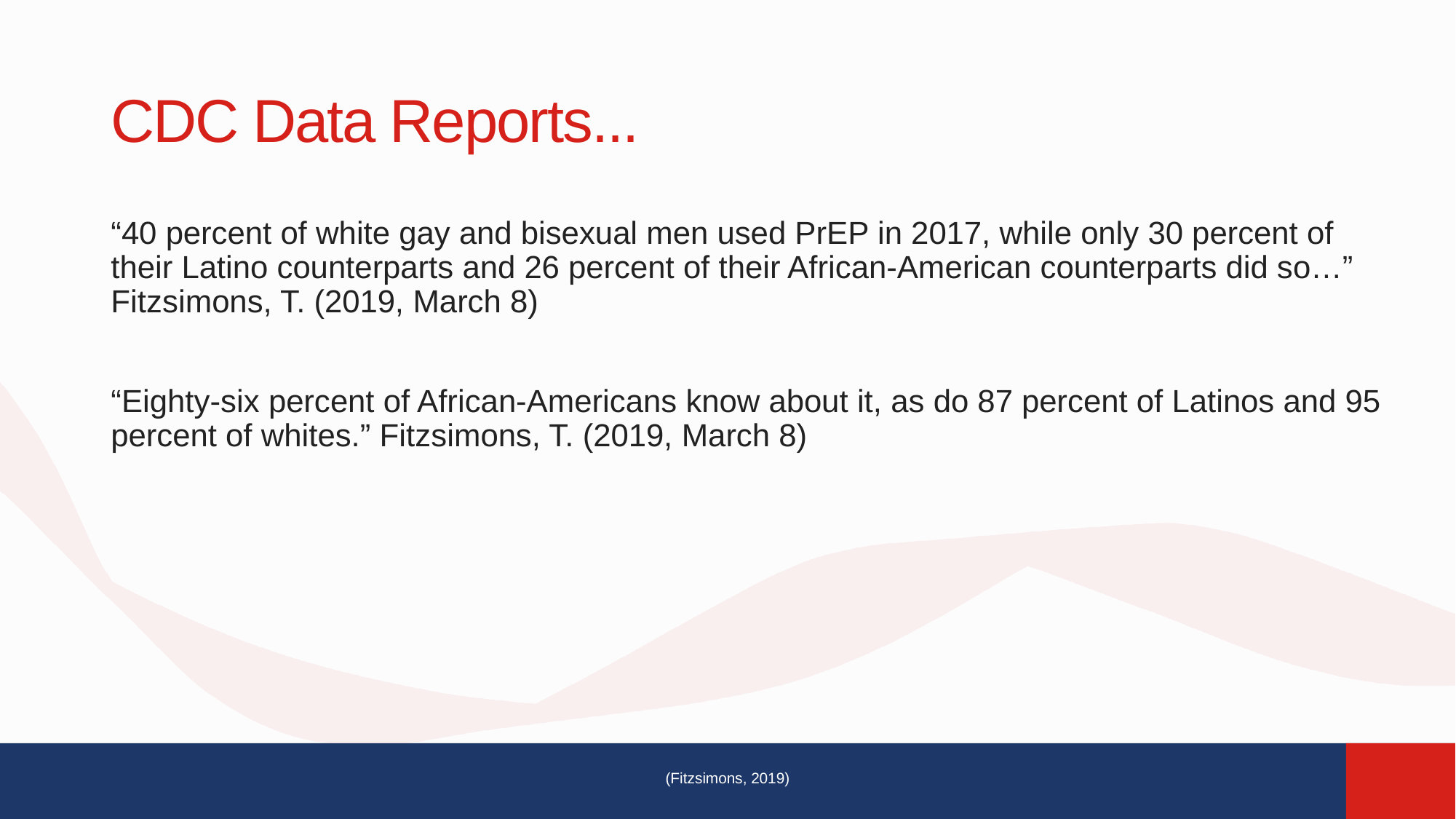

# CDC Data Reports...
“40 percent of white gay and bisexual men used PrEP in 2017, while only 30 percent of their Latino counterparts and 26 percent of their African-American counterparts did so…”  Fitzsimons, T. (2019, March 8)

“Eighty-six percent of African-Americans know about it, as do 87 percent of Latinos and 95 percent of whites.” Fitzsimons, T. (2019, March 8)

(Fitzsimons, 2019)